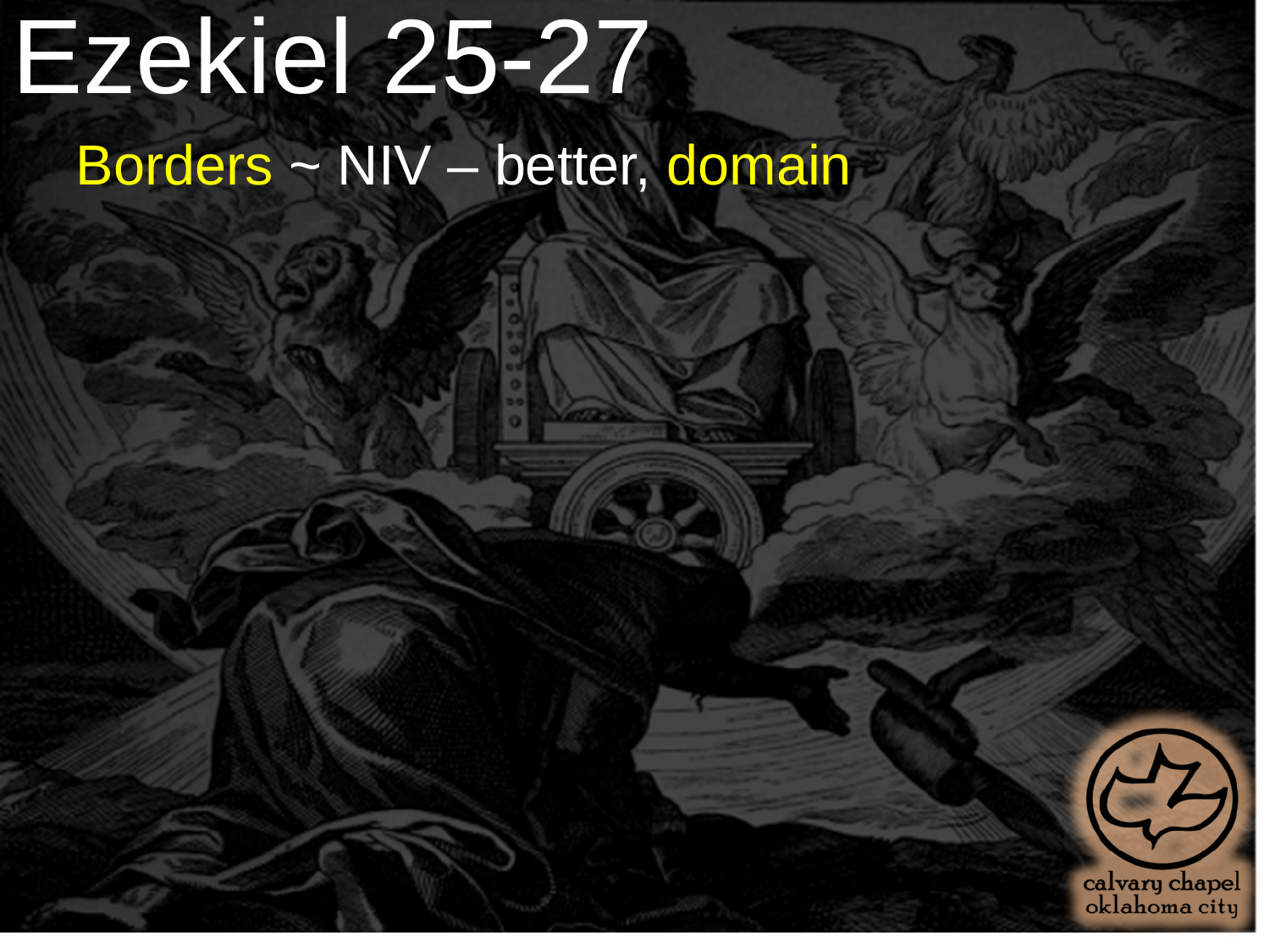

Ezekiel 25-27
Borders ~ NIV – better, domain